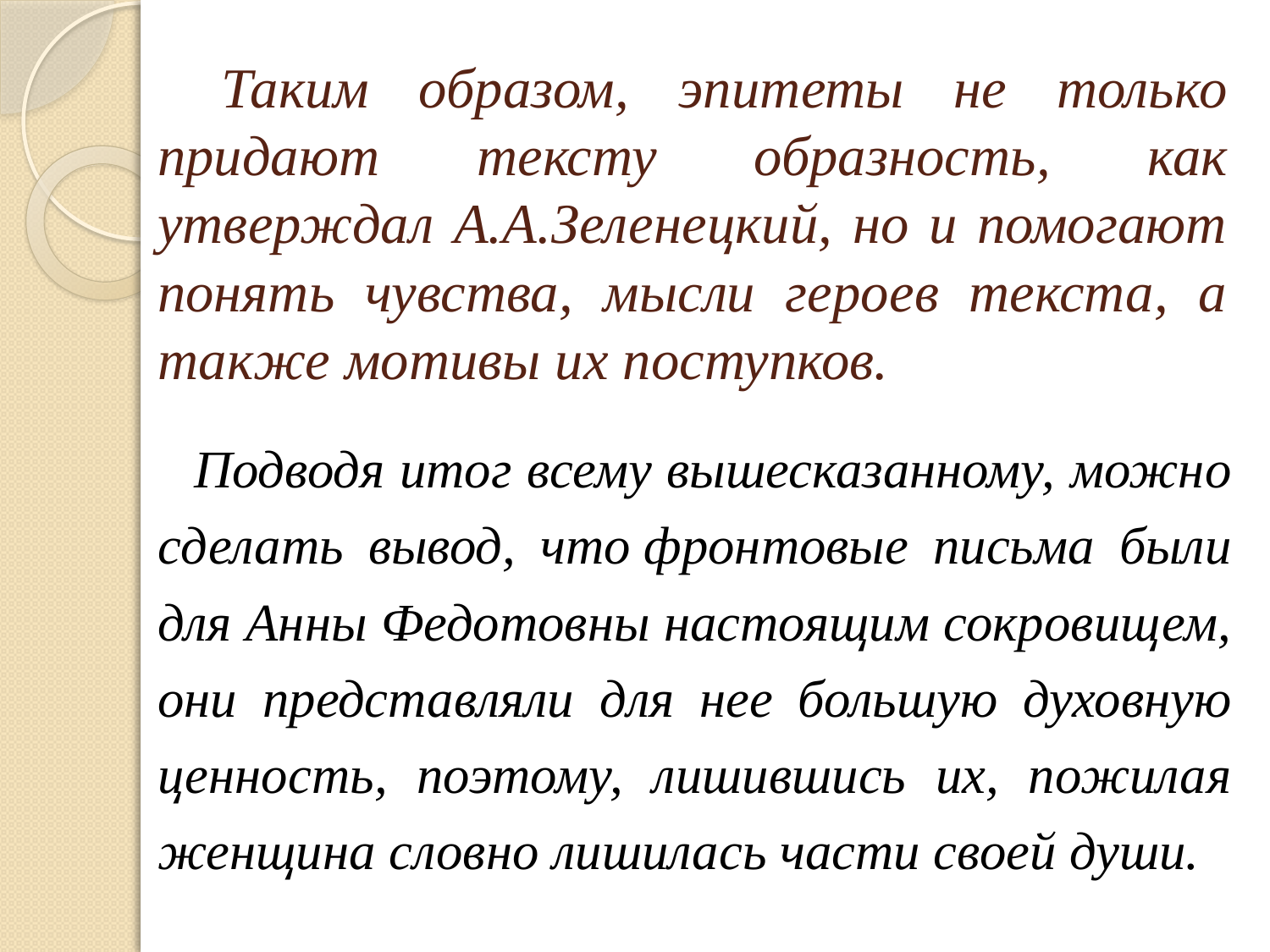

# Таким образом, эпитеты не только придают тексту образность, как утверждал А.А.Зеленецкий, но и помогают понять чувства, мысли героев текста, а также мотивы их поступков.
Подводя итог всему вышесказанному, можно сделать вывод, что фронтовые письма были для Анны Федотовны настоящим сокровищем, они представляли для нее большую духовную ценность, поэтому, лишившись их, пожилая женщина словно лишилась части своей души.